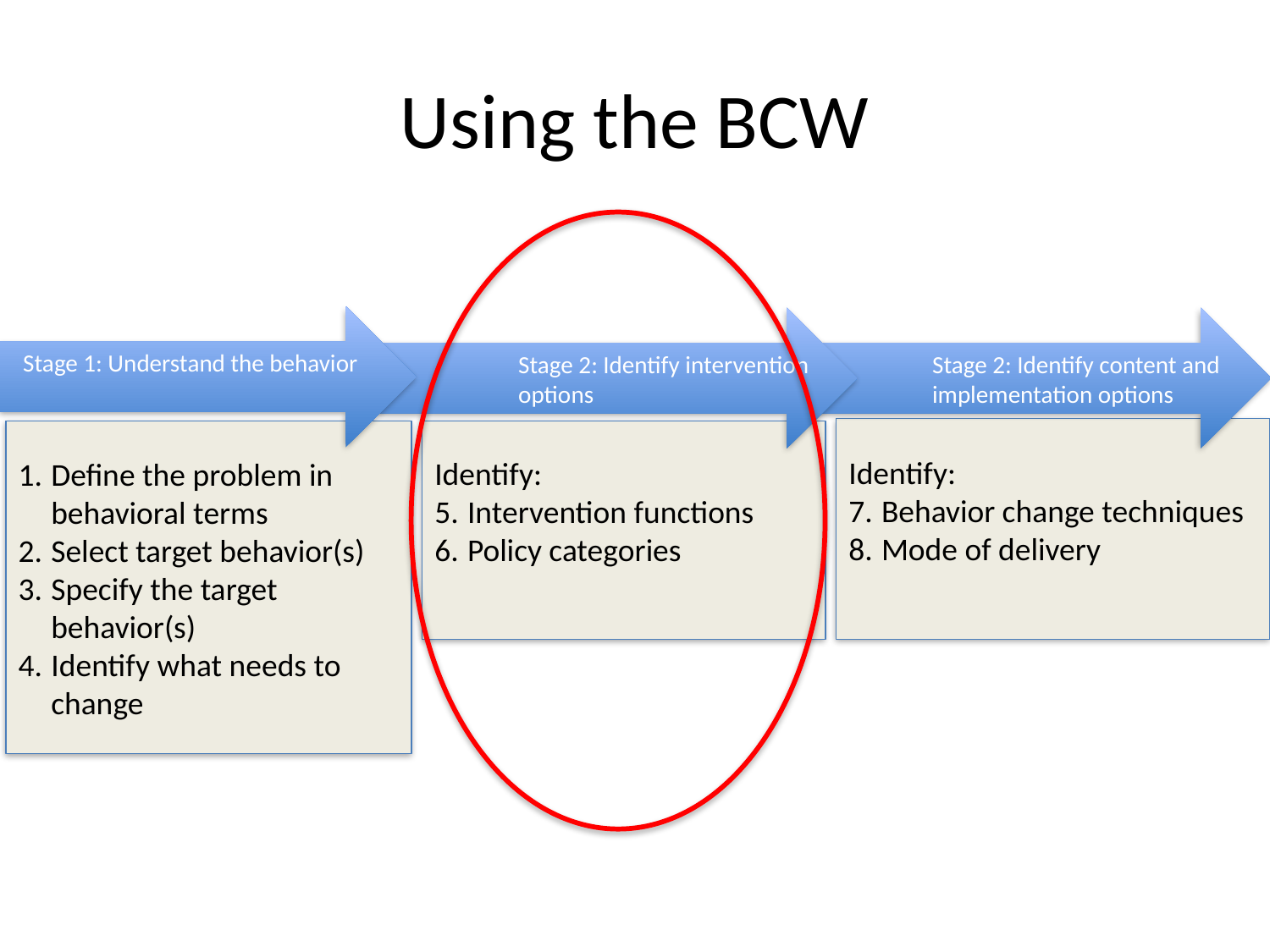

# Using the BCW

Stage 1: Understand the behavior

	Stage 2: Identify intervention
	options

	Stage 2: Identify content and 	implementation options

Identify:
Behavior change techniques
Mode of delivery

Define the problem in behavioral terms
Select target behavior(s)
Specify the target behavior(s)
Identify what needs to change
Identify:
Intervention functions
Policy categories